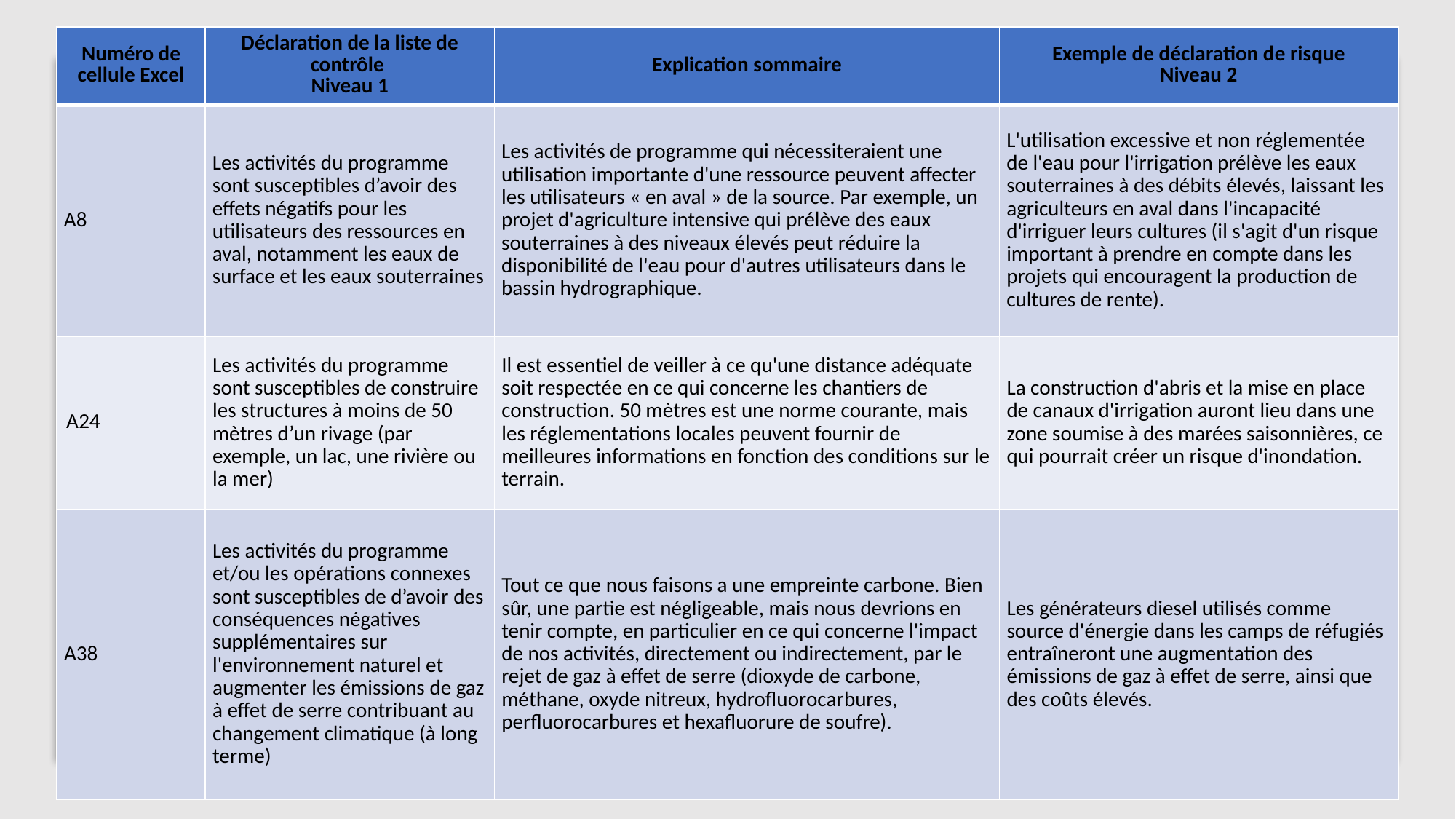

| Numéro de cellule Excel | Déclaration de la liste de contrôle Niveau 1 | Explication sommaire | Exemple de déclaration de risque Niveau 2 |
| --- | --- | --- | --- |
| A8 | Les activités du programme sont susceptibles d’avoir des effets négatifs pour les utilisateurs des ressources en aval, notamment les eaux de surface et les eaux souterraines | Les activités de programme qui nécessiteraient une utilisation importante d'une ressource peuvent affecter les utilisateurs « en aval » de la source. Par exemple, un projet d'agriculture intensive qui prélève des eaux souterraines à des niveaux élevés peut réduire la disponibilité de l'eau pour d'autres utilisateurs dans le bassin hydrographique. | L'utilisation excessive et non réglementée de l'eau pour l'irrigation prélève les eaux souterraines à des débits élevés, laissant les agriculteurs en aval dans l'incapacité d'irriguer leurs cultures (il s'agit d'un risque important à prendre en compte dans les projets qui encouragent la production de cultures de rente). |
| A24 | Les activités du programme sont susceptibles de construire les structures à moins de 50 mètres d’un rivage (par exemple, un lac, une rivière ou la mer) | Il est essentiel de veiller à ce qu'une distance adéquate soit respectée en ce qui concerne les chantiers de construction. 50 mètres est une norme courante, mais les réglementations locales peuvent fournir de meilleures informations en fonction des conditions sur le terrain. | La construction d'abris et la mise en place de canaux d'irrigation auront lieu dans une zone soumise à des marées saisonnières, ce qui pourrait créer un risque d'inondation. |
| A38 | Les activités du programme et/ou les opérations connexes sont susceptibles de d’avoir des conséquences négatives supplémentaires sur l'environnement naturel et augmenter les émissions de gaz à effet de serre contribuant au changement climatique (à long terme) | Tout ce que nous faisons a une empreinte carbone. Bien sûr, une partie est négligeable, mais nous devrions en tenir compte, en particulier en ce qui concerne l'impact de nos activités, directement ou indirectement, par le rejet de gaz à effet de serre (dioxyde de carbone, méthane, oxyde nitreux, hydrofluorocarbures, perfluorocarbures et hexafluorure de soufre). | Les générateurs diesel utilisés comme source d'énergie dans les camps de réfugiés entraîneront une augmentation des émissions de gaz à effet de serre, ainsi que des coûts élevés. |